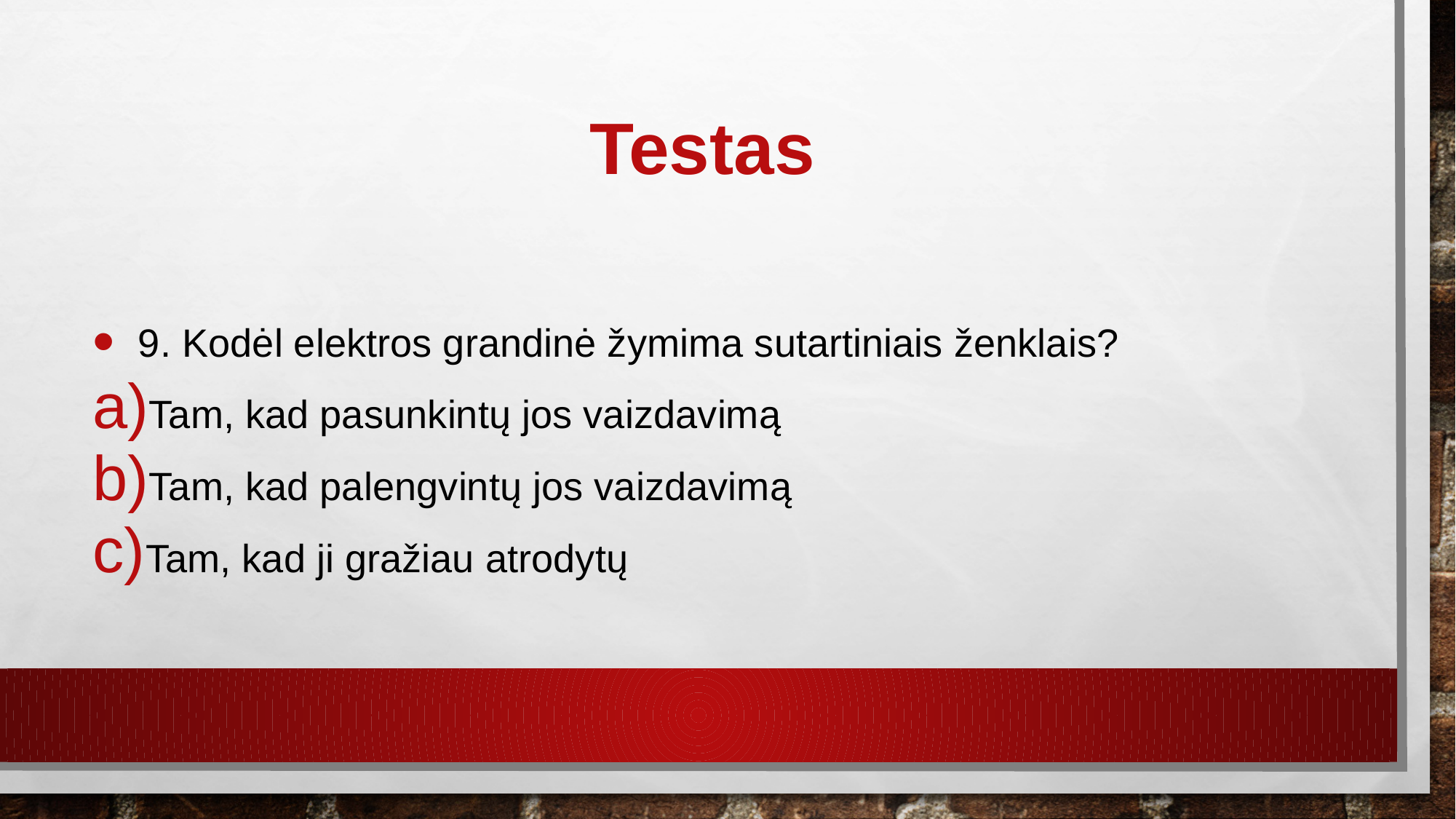

9. Kodėl elektros grandinė žymima sutartiniais ženklais?
Tam, kad pasunkintų jos vaizdavimą
Tam, kad palengvintų jos vaizdavimą
Tam, kad ji gražiau atrodytų
# Testas